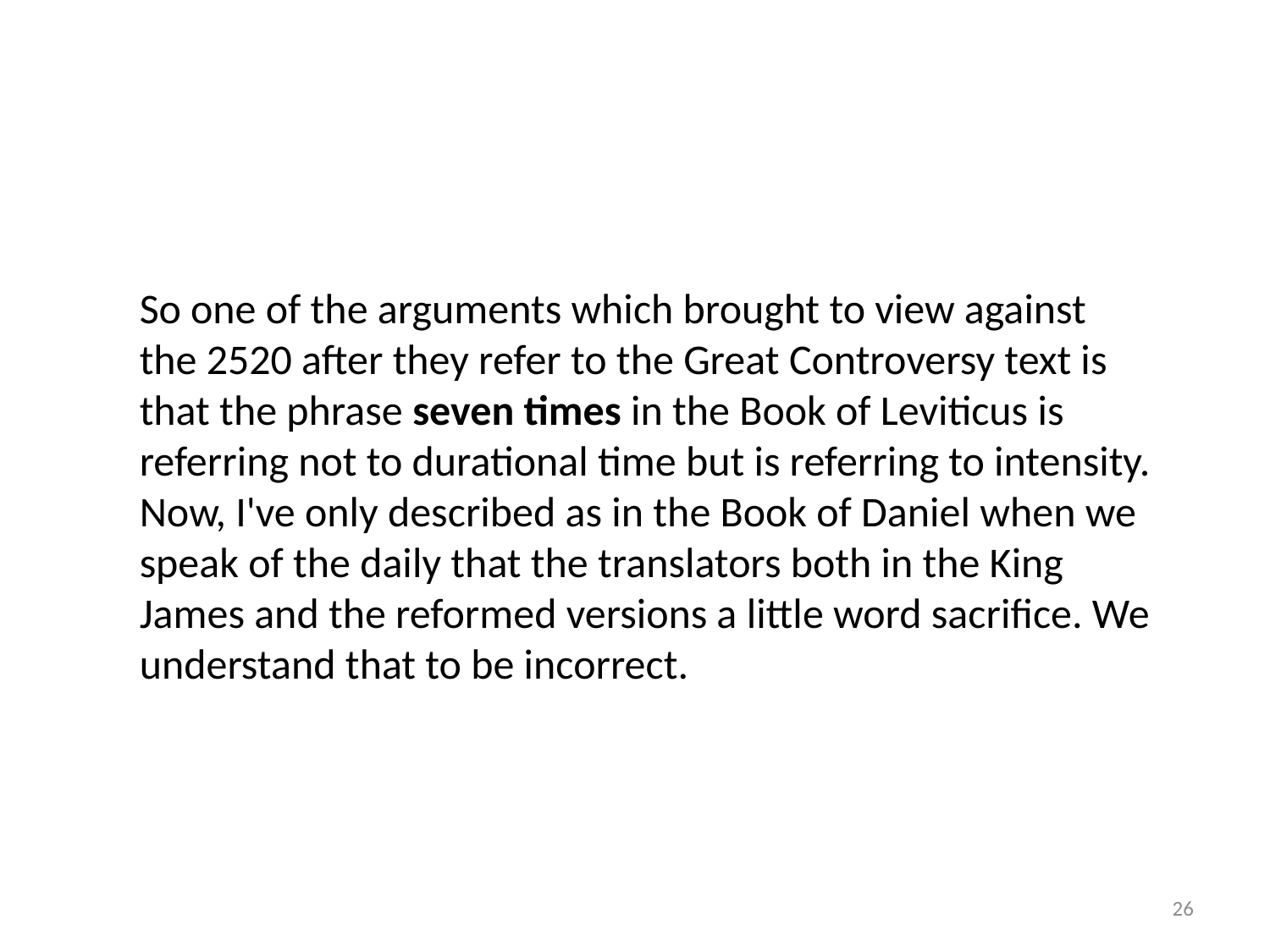

So one of the arguments which brought to view against the 2520 after they refer to the Great Controversy text is that the phrase seven times in the Book of Leviticus is referring not to durational time but is referring to intensity. Now, I've only described as in the Book of Daniel when we speak of the daily that the translators both in the King James and the reformed versions a little word sacrifice. We understand that to be incorrect.

26